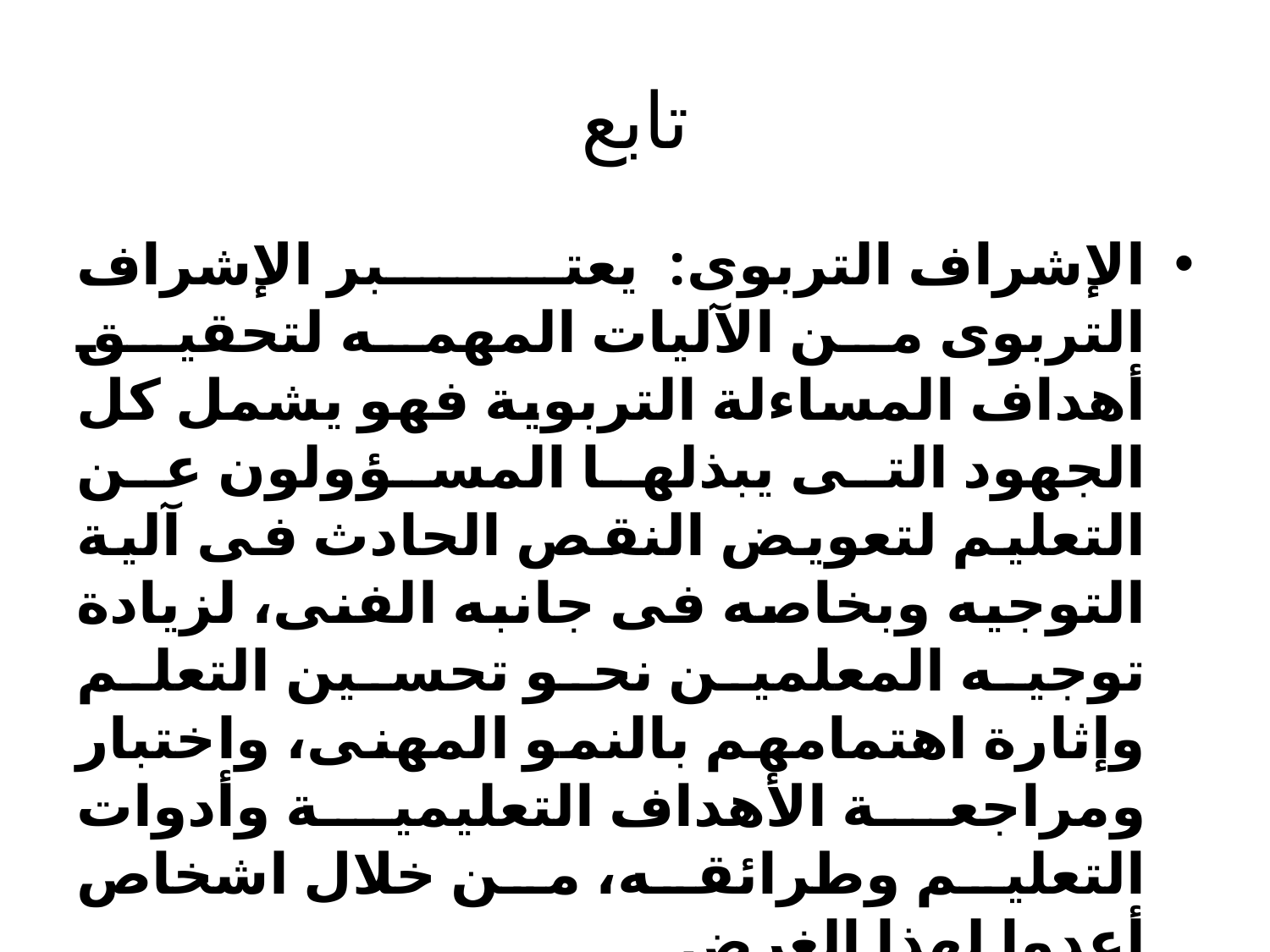

# تابع
الإشراف التربوى:  يعتبر الإشراف التربوى من الآليات المهمه لتحقيق أهداف المساءلة التربوية فهو يشمل كل الجهود التى يبذلها المسؤولون عن التعليم لتعويض النقص الحادث فى آلية التوجيه وبخاصه فى جانبه الفنى، لزيادة توجيه المعلمين نحو تحسين التعلم وإثارة اهتمامهم بالنمو المهنى، واختبار ومراجعة الأهداف التعليمية وأدوات التعليم وطرائقه، من خلال اشخاص أعدوا لهذا الغرض.